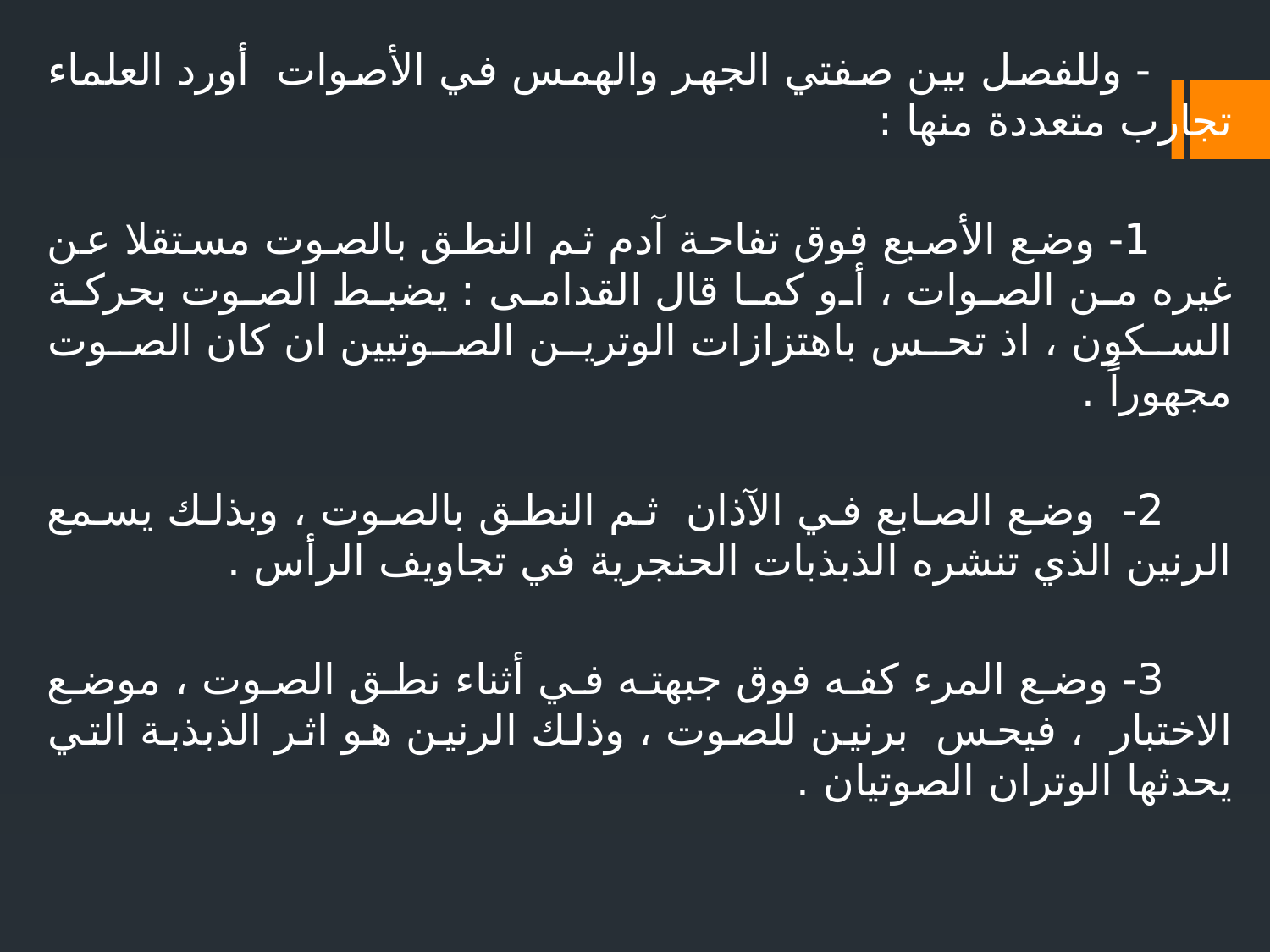

- وللفصل بين صفتي الجهر والهمس في الأصوات  أورد العلماء تجارب متعددة منها :

      1- وضع الأصبع فوق تفاحة آدم ثم النطق بالصوت مستقلا عن غيره من الصوات ، أو كما قال القدامى : يضبط الصوت بحركة السكون ، اذ تحس باهتزازات الوترين الصوتيين ان كان الصوت مجهوراً .

     2-  وضع الصابع في الآذان  ثم النطق بالصوت ، وبذلك يسمع الرنين الذي تنشره الذبذبات الحنجرية في تجاويف الرأس .

     3- وضع المرء كفه فوق جبهته في أثناء نطق الصوت ، موضع الاختبار  ، فيحس  برنين للصوت ، وذلك الرنين هو اثر الذبذبة التي يحدثها الوتران الصوتيان .